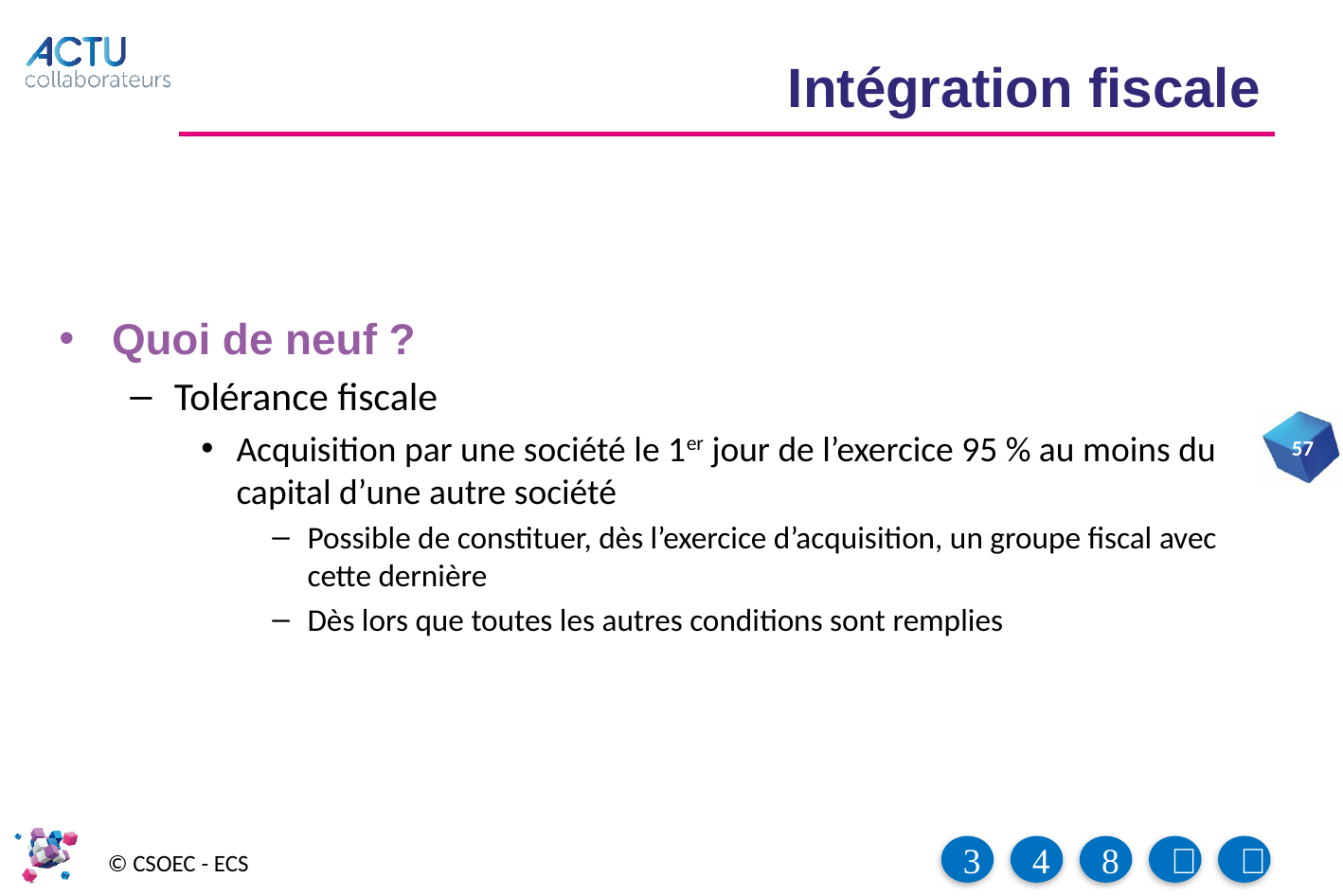

# Intégration fiscale
Quoi de neuf ?
Tolérance fiscale
Acquisition par une société le 1er jour de l’exercice 95 % au moins du capital d’une autre société
Possible de constituer, dès l’exercice d’acquisition, un groupe fiscal avec cette dernière
Dès lors que toutes les autres conditions sont remplies
57